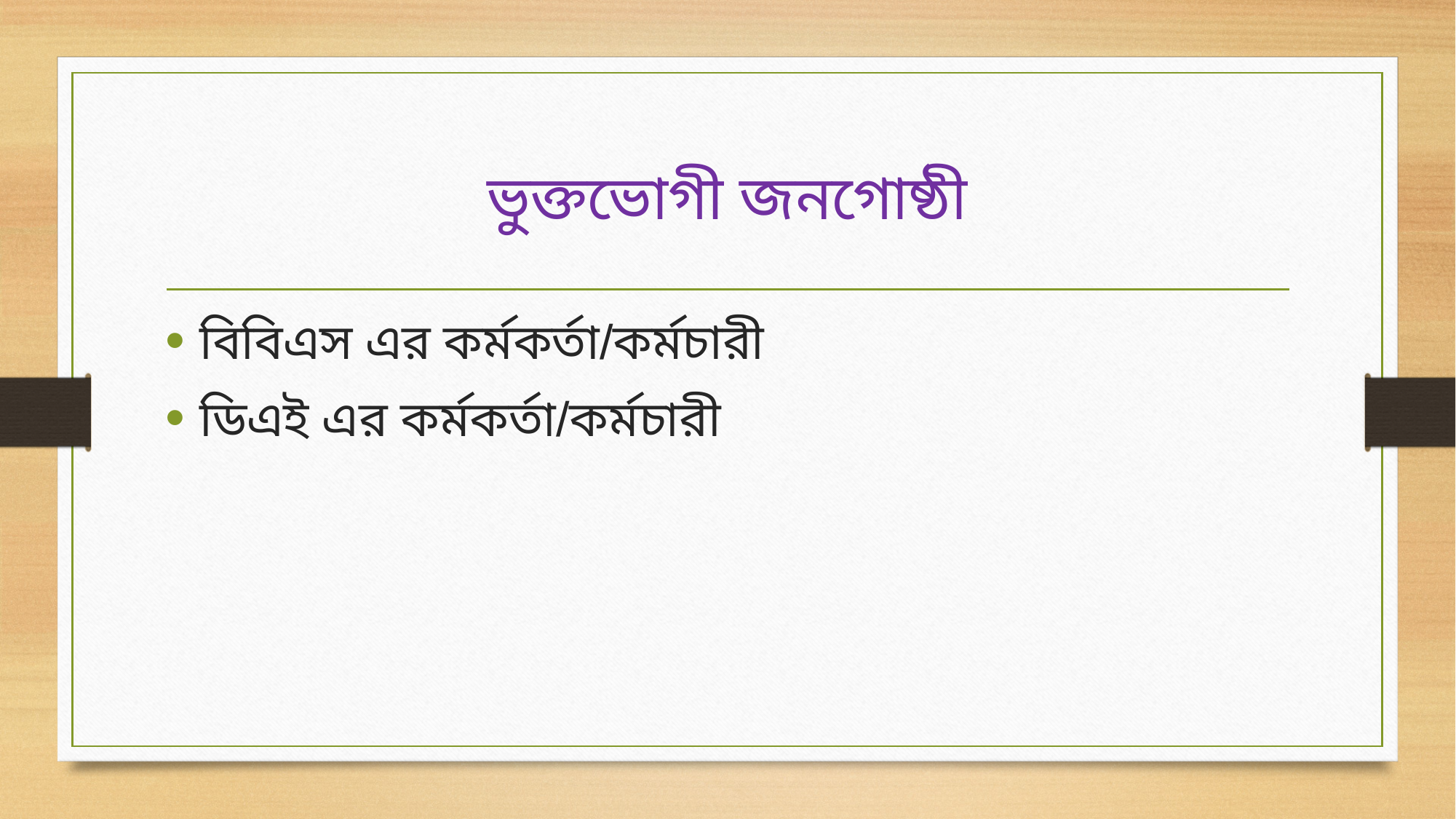

# ভুক্তভোগী জনগোষ্ঠী
বিবিএস এর কর্মকর্তা/কর্মচারী
ডিএই এর কর্মকর্তা/কর্মচারী